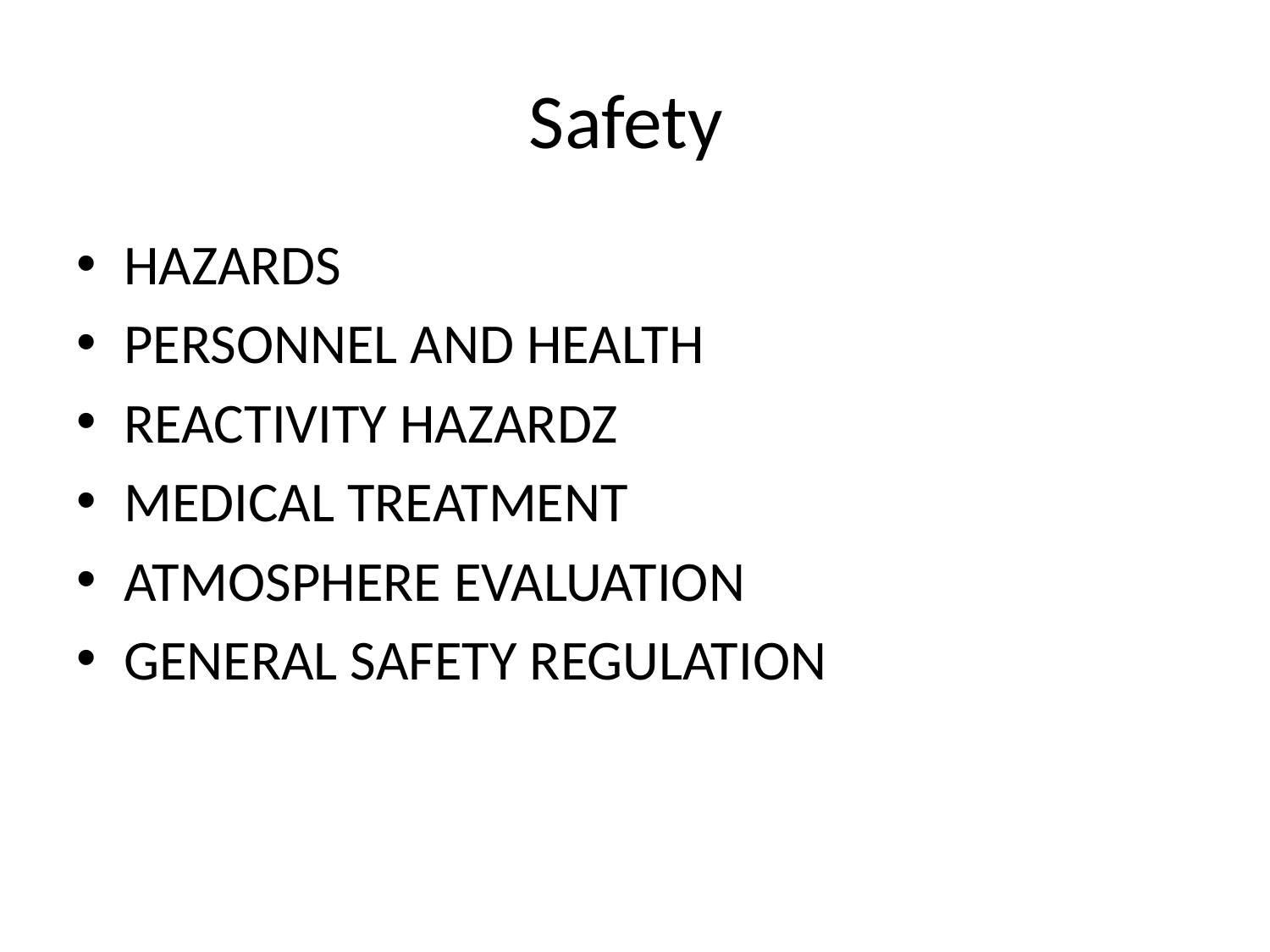

# Safety
HAZARDS
PERSONNEL AND HEALTH
REACTIVITY HAZARDZ
MEDICAL TREATMENT
ATMOSPHERE EVALUATION
GENERAL SAFETY REGULATION